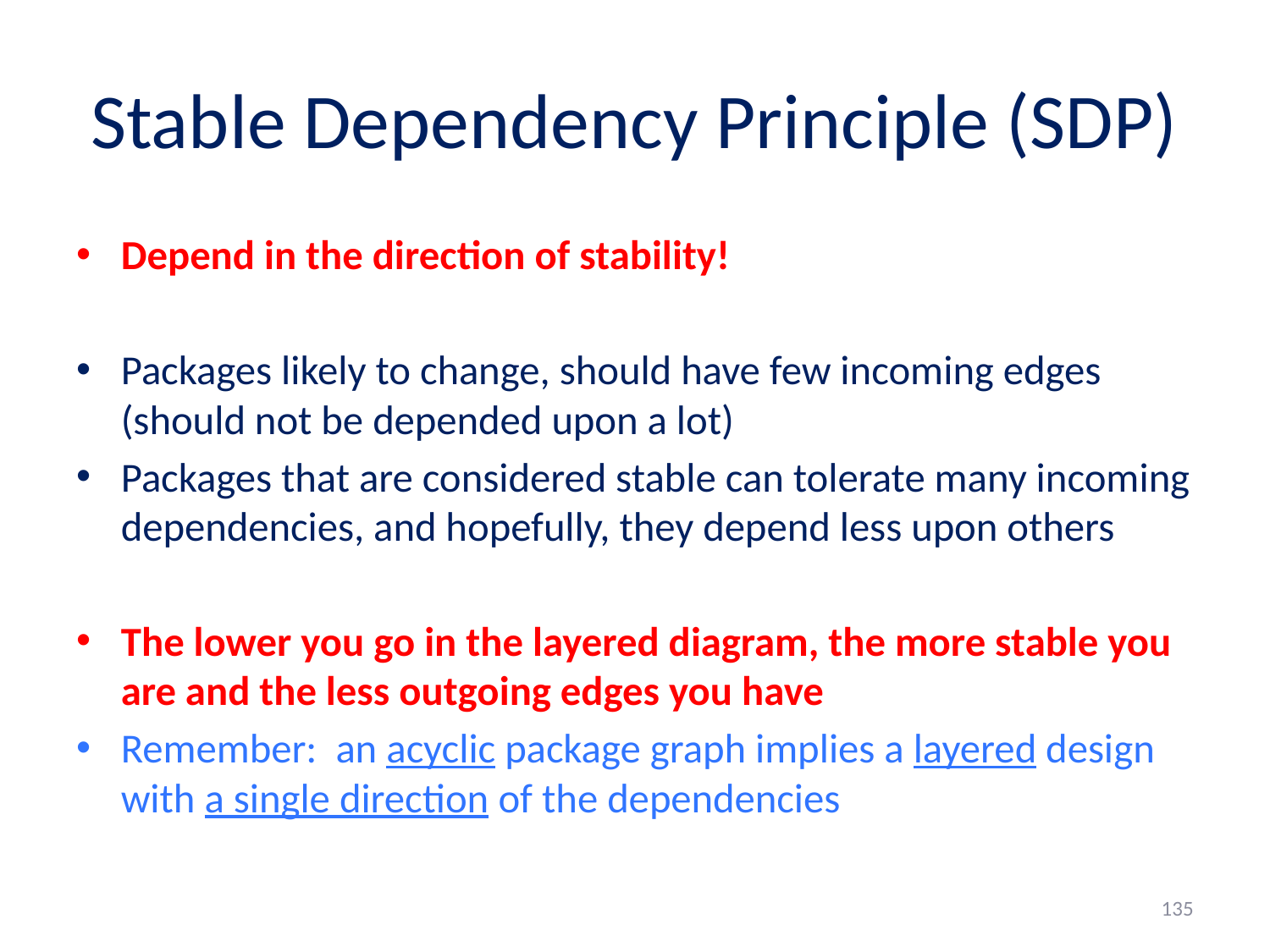

# Stable Dependency Principle (SDP)
Depend in the direction of stability!

Packages likely to change, should have few incoming edges (should not be depended upon a lot)
Packages that are considered stable can tolerate many incoming dependencies, and hopefully, they depend less upon others

The lower you go in the layered diagram, the more stable you are and the less outgoing edges you have
Remember:  an acyclic package graph implies a layered design with a single direction of the dependencies
135